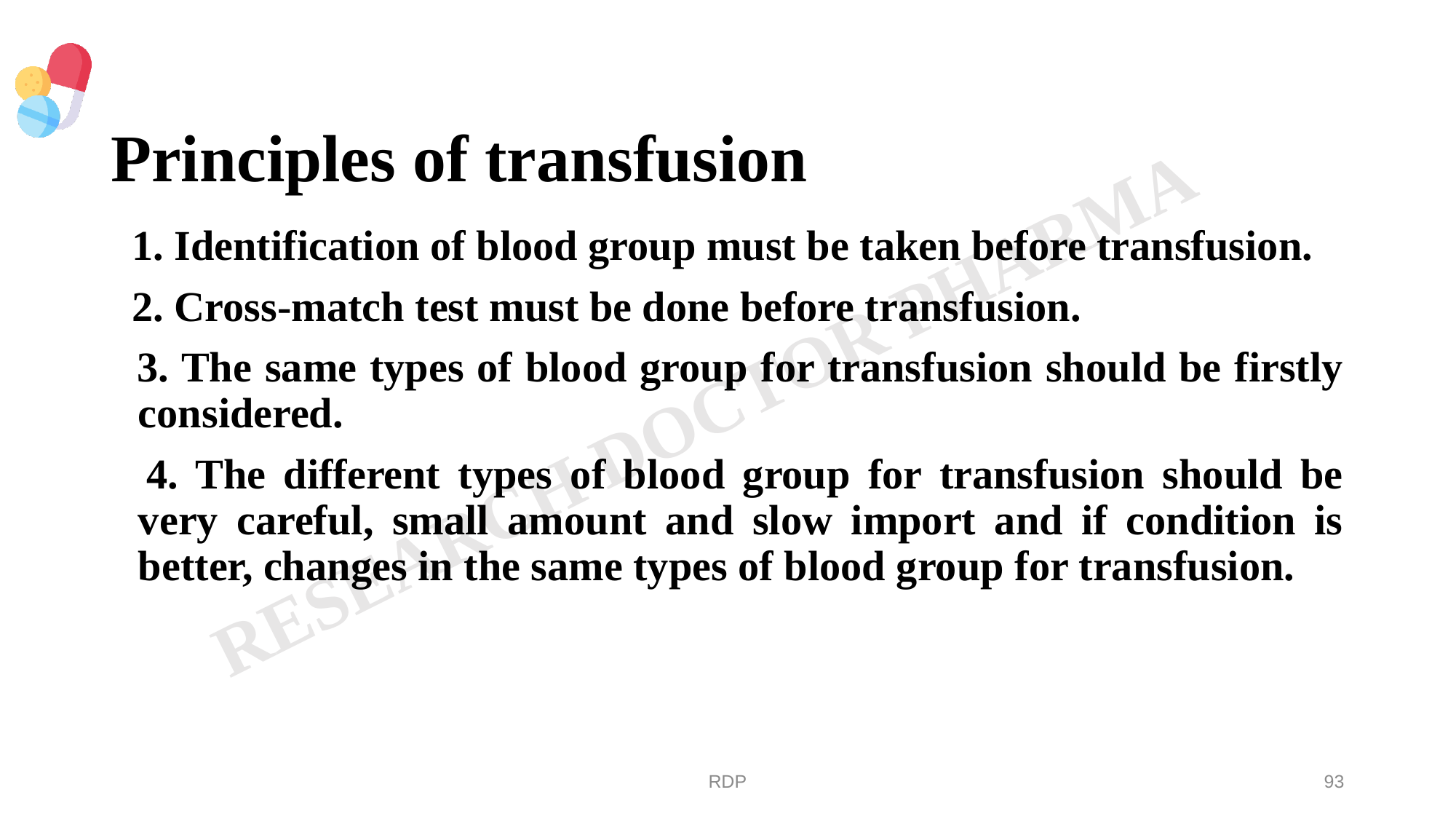

# Principles of transfusion
  1. Identification of blood group must be taken before transfusion.
  2. Cross-match test must be done before transfusion.
  3. The same types of blood group for transfusion should be firstly considered.
  4. The different types of blood group for transfusion should be very careful, small amount and slow import and if condition is better, changes in the same types of blood group for transfusion.

RDP
93